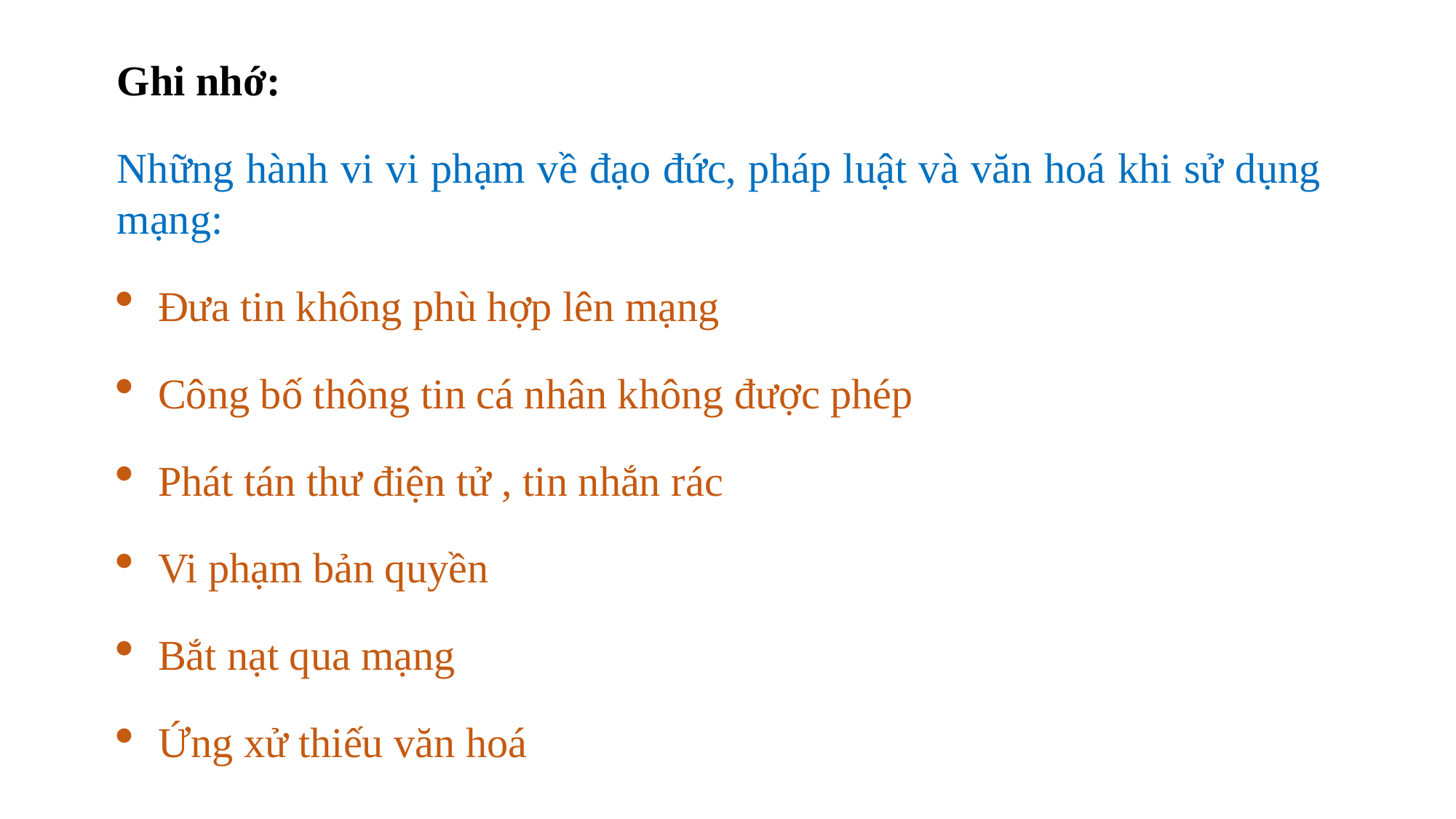

Ghi nhớ:
Những hành vi vi phạm về đạo đức, pháp luật và văn hoá khi sử dụng mạng:
Đưa tin không phù hợp lên mạng
Công bố thông tin cá nhân không được phép
Phát tán thư điện tử , tin nhắn rác
Vi phạm bản quyền
Bắt nạt qua mạng
Ứng xử thiếu văn hoá